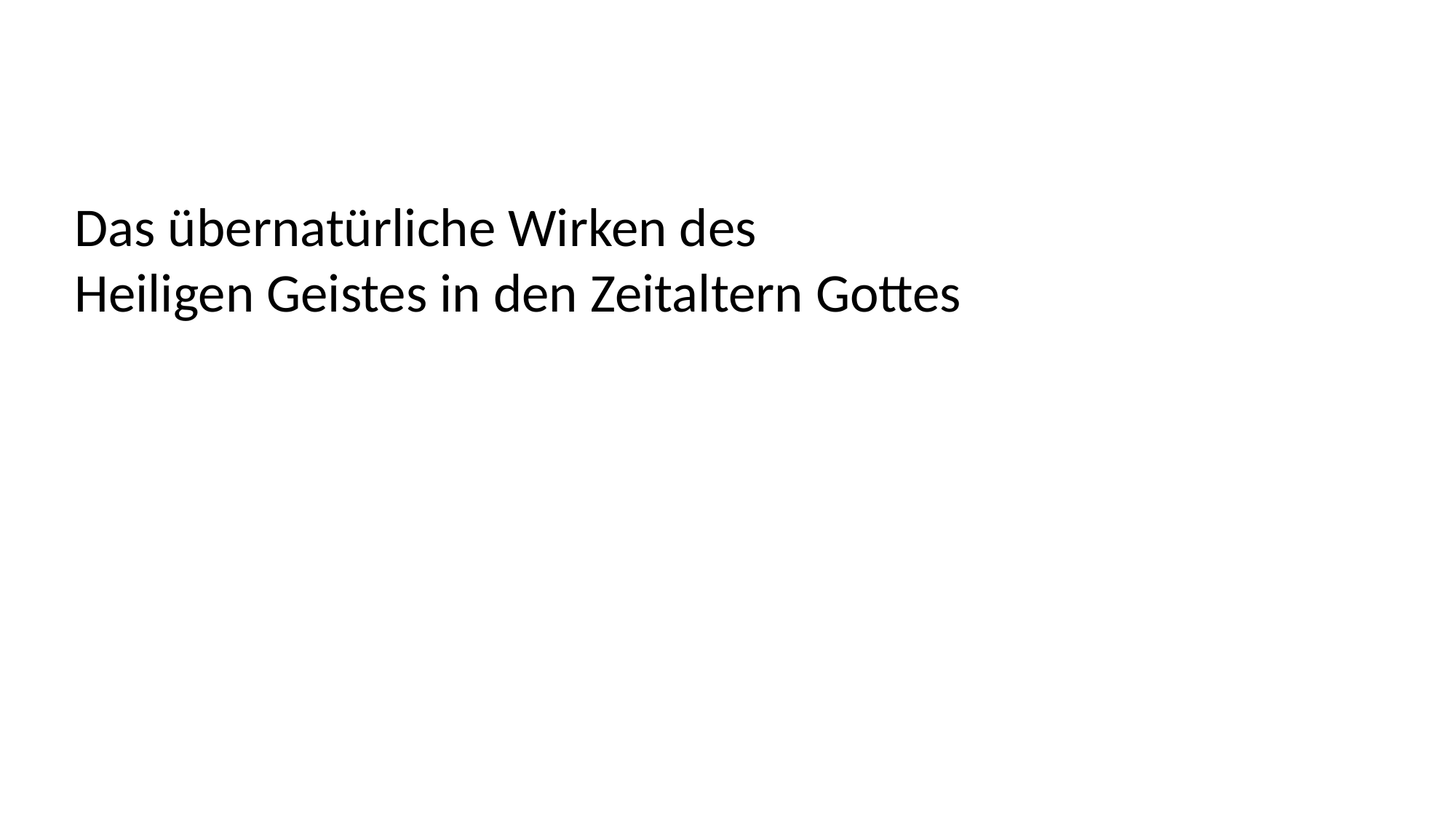

Das übernatürliche Wirken des
Heiligen Geistes in den Zeitaltern Gottes